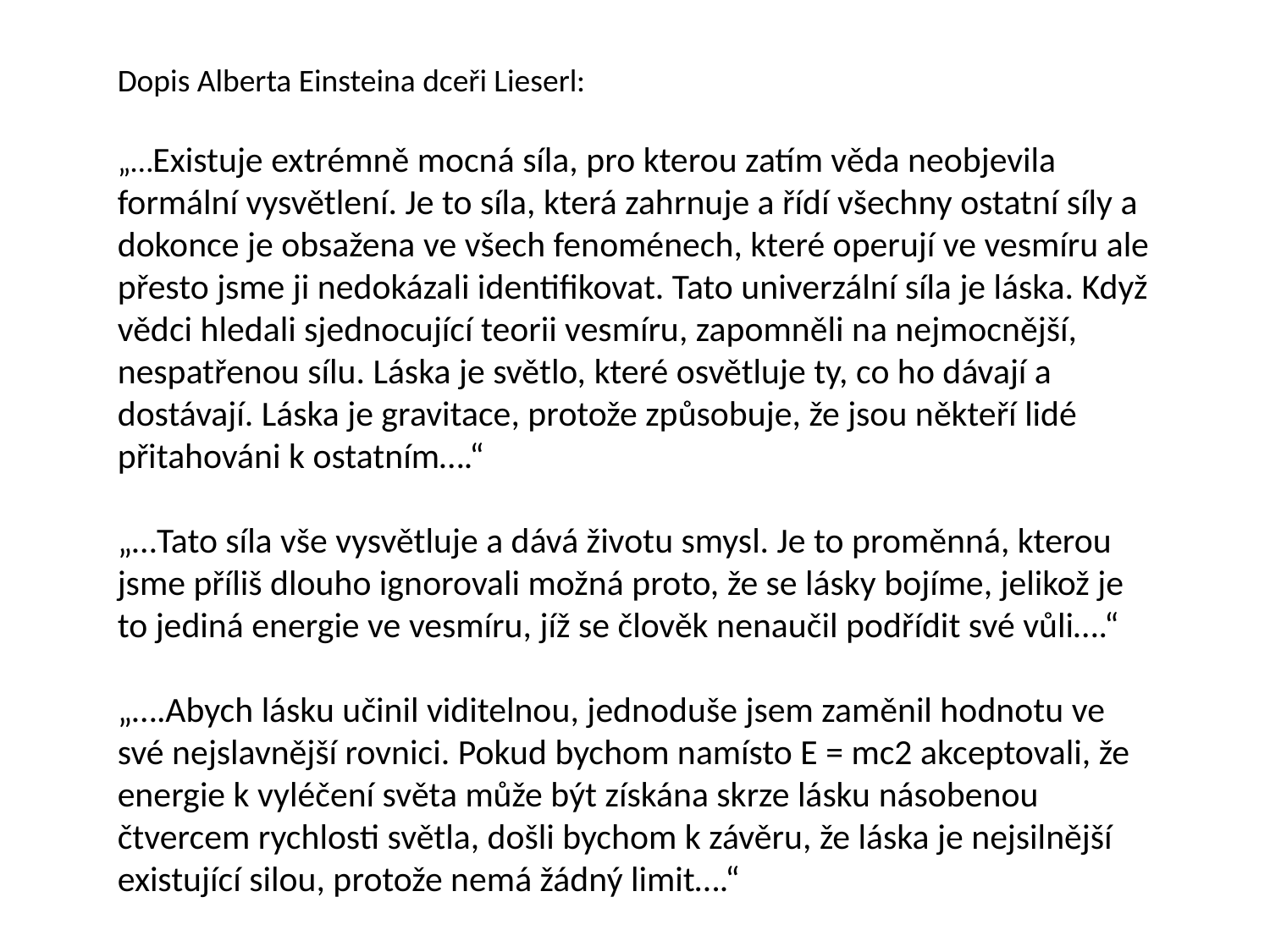

Dopis Alberta Einsteina dceři Lieserl:

„…Existuje extrémně mocná síla, pro kterou zatím věda neobjevila formální vysvětlení. Je to síla, která zahrnuje a řídí všechny ostatní síly a dokonce je obsažena ve všech fenoménech, které operují ve vesmíru ale přesto jsme ji nedokázali identifikovat. Tato univerzální síla je láska. Když vědci hledali sjednocující teorii vesmíru, zapomněli na nejmocnější, nespatřenou sílu. Láska je světlo, které osvětluje ty, co ho dávají a dostávají. Láska je gravitace, protože způsobuje, že jsou někteří lidé přitahováni k ostatním….“

„…Tato síla vše vysvětluje a dává životu smysl. Je to proměnná, kterou jsme příliš dlouho ignorovali možná proto, že se lásky bojíme, jelikož je to jediná energie ve vesmíru, jíž se člověk nenaučil podřídit své vůli….“

„….Abych lásku učinil viditelnou, jednoduše jsem zaměnil hodnotu ve své nejslavnější rovnici. Pokud bychom namísto E = mc2 akceptovali, že energie k vyléčení světa může být získána skrze lásku násobenou čtvercem rychlosti světla, došli bychom k závěru, že láska je nejsilnější existující silou, protože nemá žádný limit….“